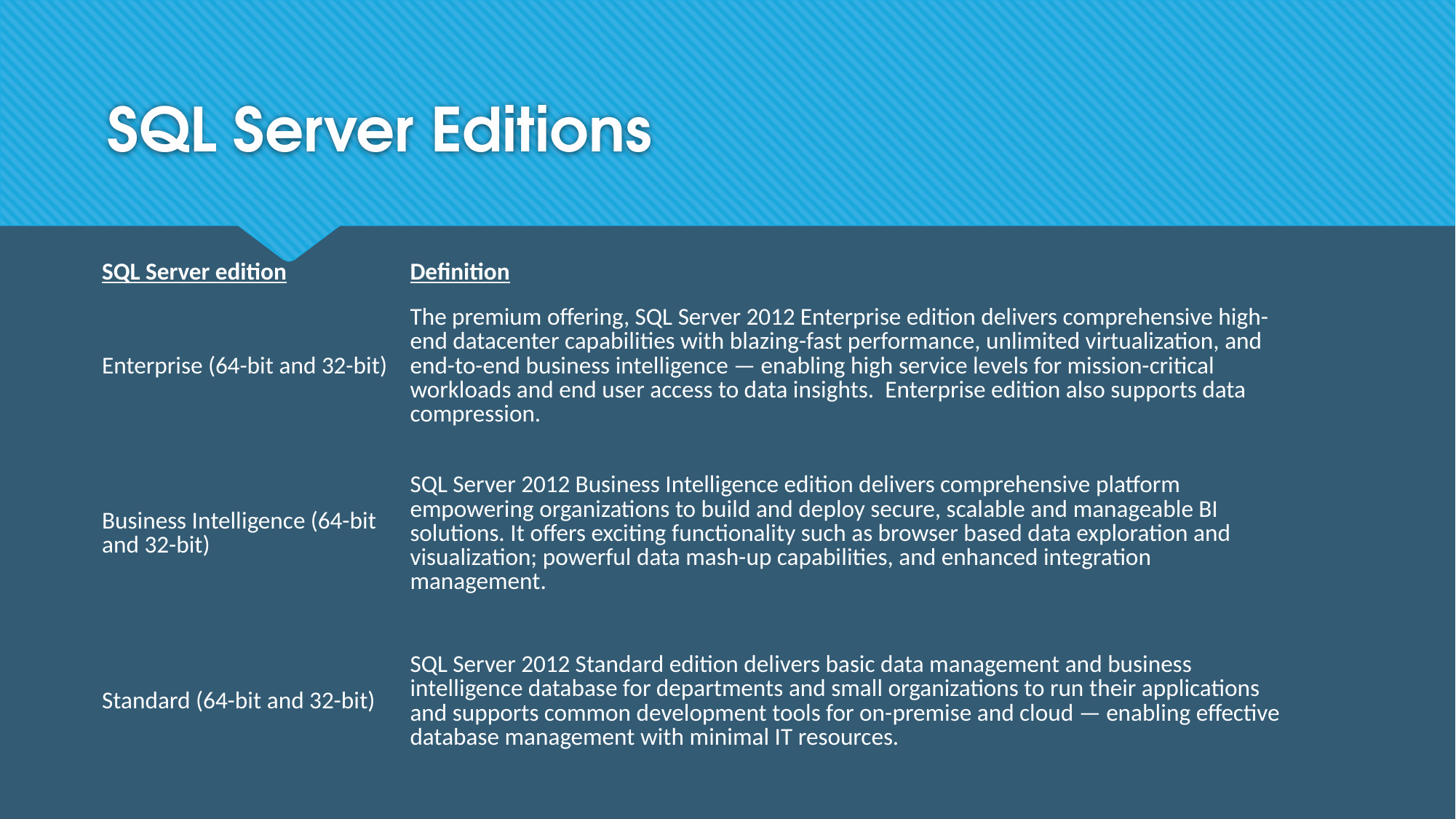

# SQL Server Editions
| SQL Server edition | Definition |
| --- | --- |
| Enterprise (64-bit and 32-bit) | The premium offering, SQL Server 2012 Enterprise edition delivers comprehensive high-end datacenter capabilities with blazing-fast performance, unlimited virtualization, and end-to-end business intelligence — enabling high service levels for mission-critical workloads and end user access to data insights. Enterprise edition also supports data compression. |
| Business Intelligence (64-bit and 32-bit) | SQL Server 2012 Business Intelligence edition delivers comprehensive platform empowering organizations to build and deploy secure, scalable and manageable BI solutions. It offers exciting functionality such as browser based data exploration and visualization; powerful data mash-up capabilities, and enhanced integration management. |
| Standard (64-bit and 32-bit) | SQL Server 2012 Standard edition delivers basic data management and business intelligence database for departments and small organizations to run their applications and supports common development tools for on-premise and cloud — enabling effective database management with minimal IT resources. |